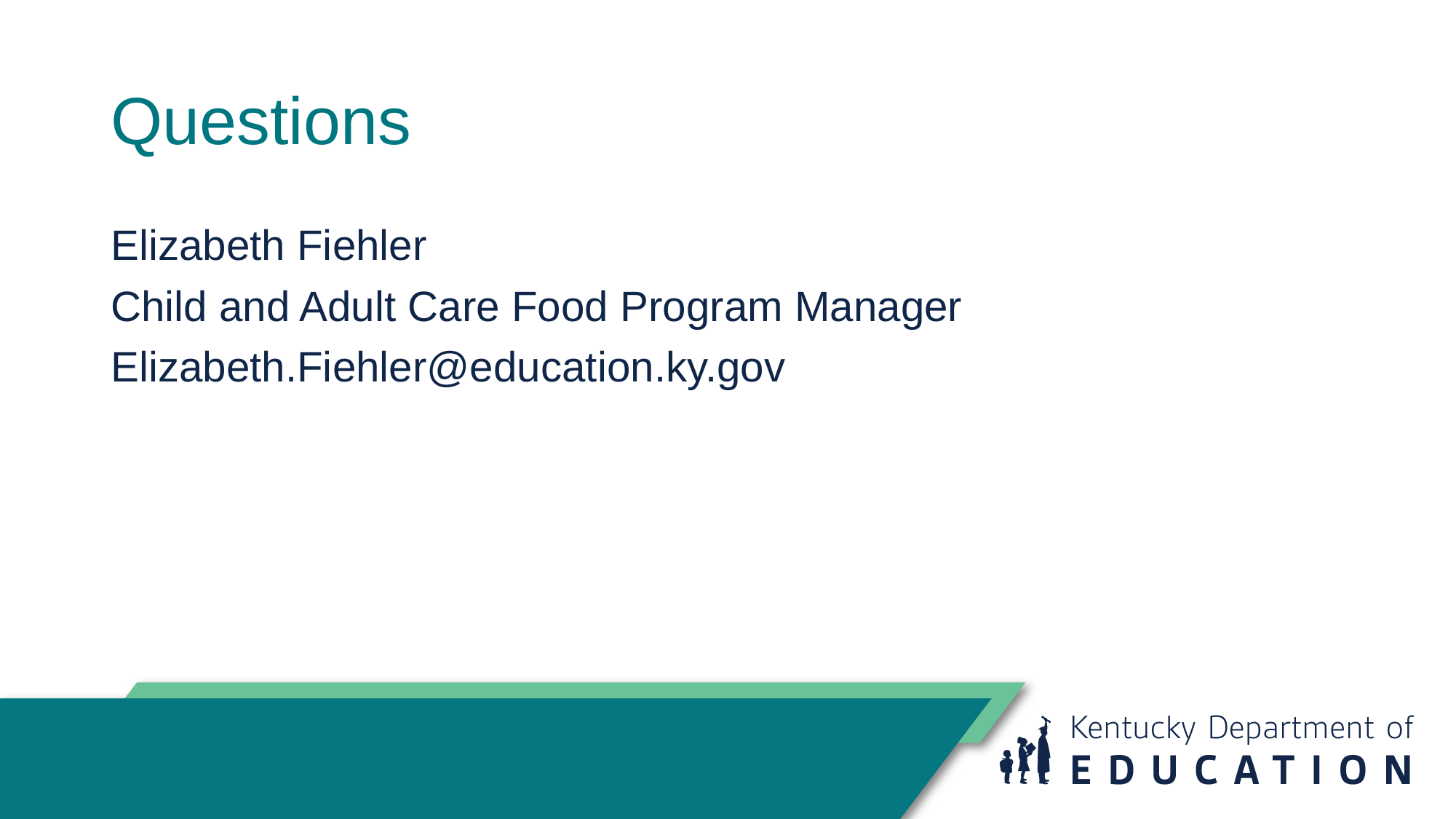

# Questions
Elizabeth Fiehler
Child and Adult Care Food Program Manager
Elizabeth.Fiehler@education.ky.gov